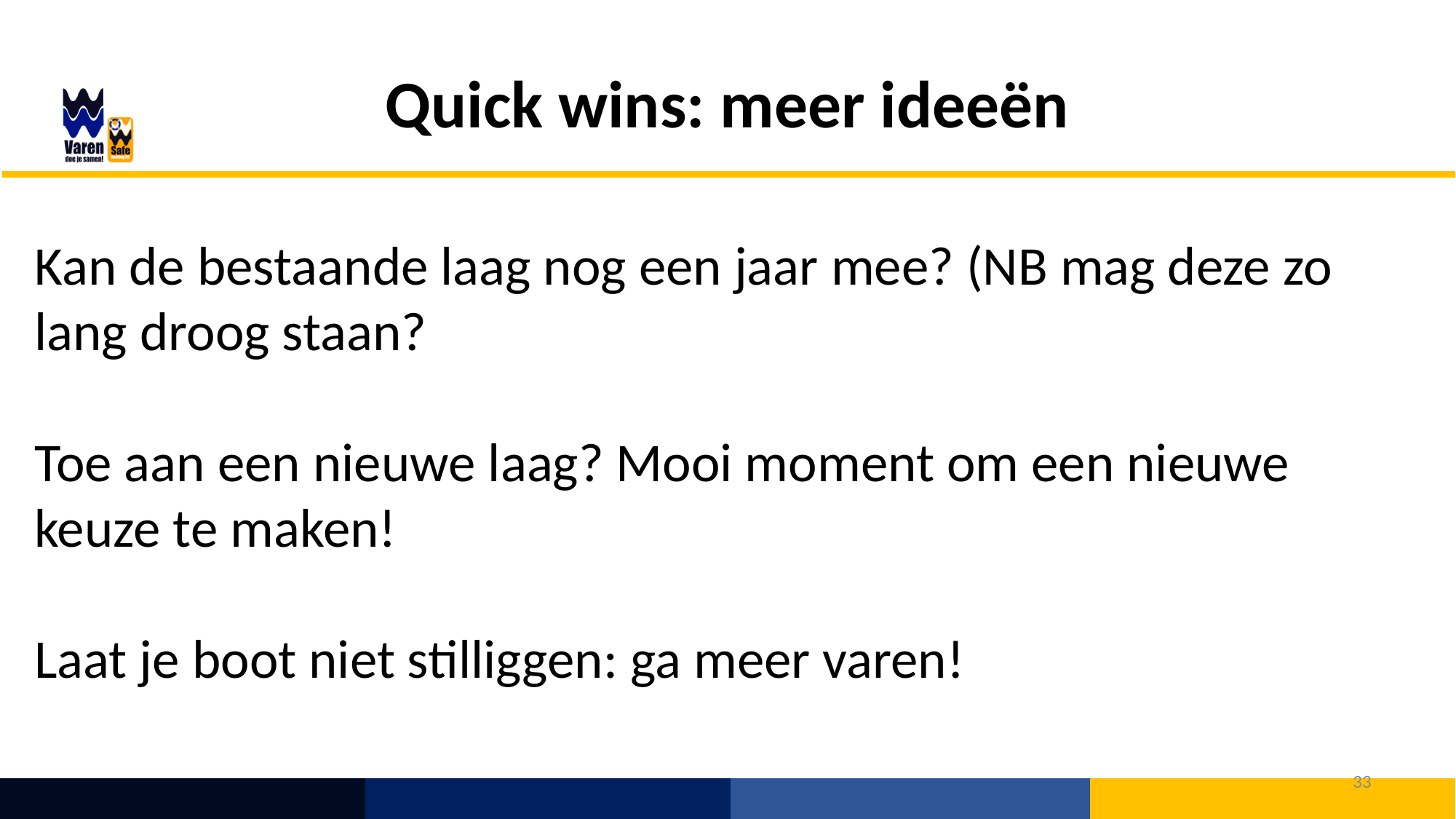

# Quick wins: meer ideeën
Kan de bestaande laag nog een jaar mee? (NB mag deze zo lang droog staan?

Toe aan een nieuwe laag? Mooi moment om een nieuwe keuze te maken!

Laat je boot niet stilliggen: ga meer varen!
33